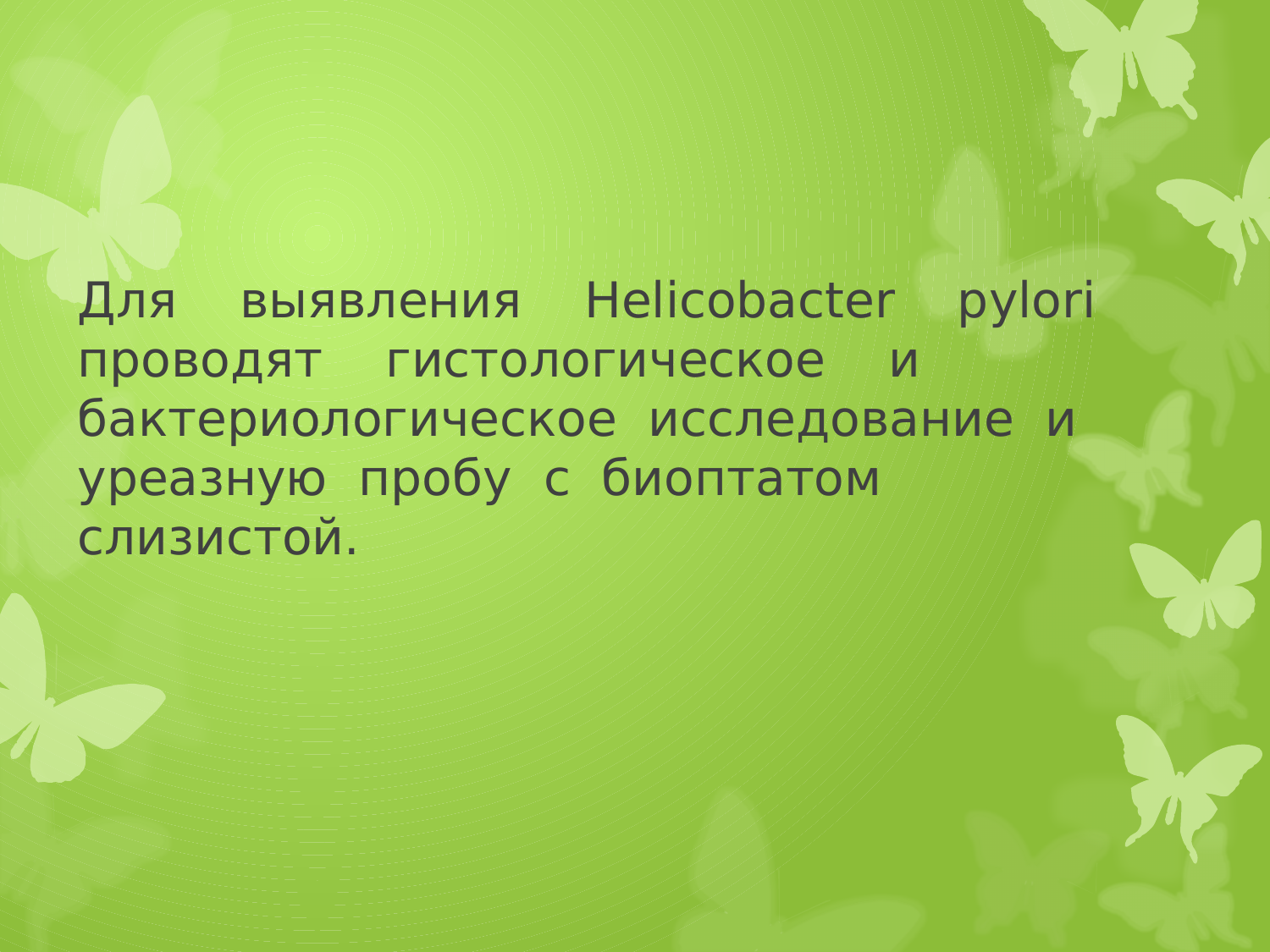

# Для    выявления    Helicobacter    pylori    проводят    гистологическое    и бактериологическое  исследование  и  уреазную  пробу  с  биоптатом  слизистой.